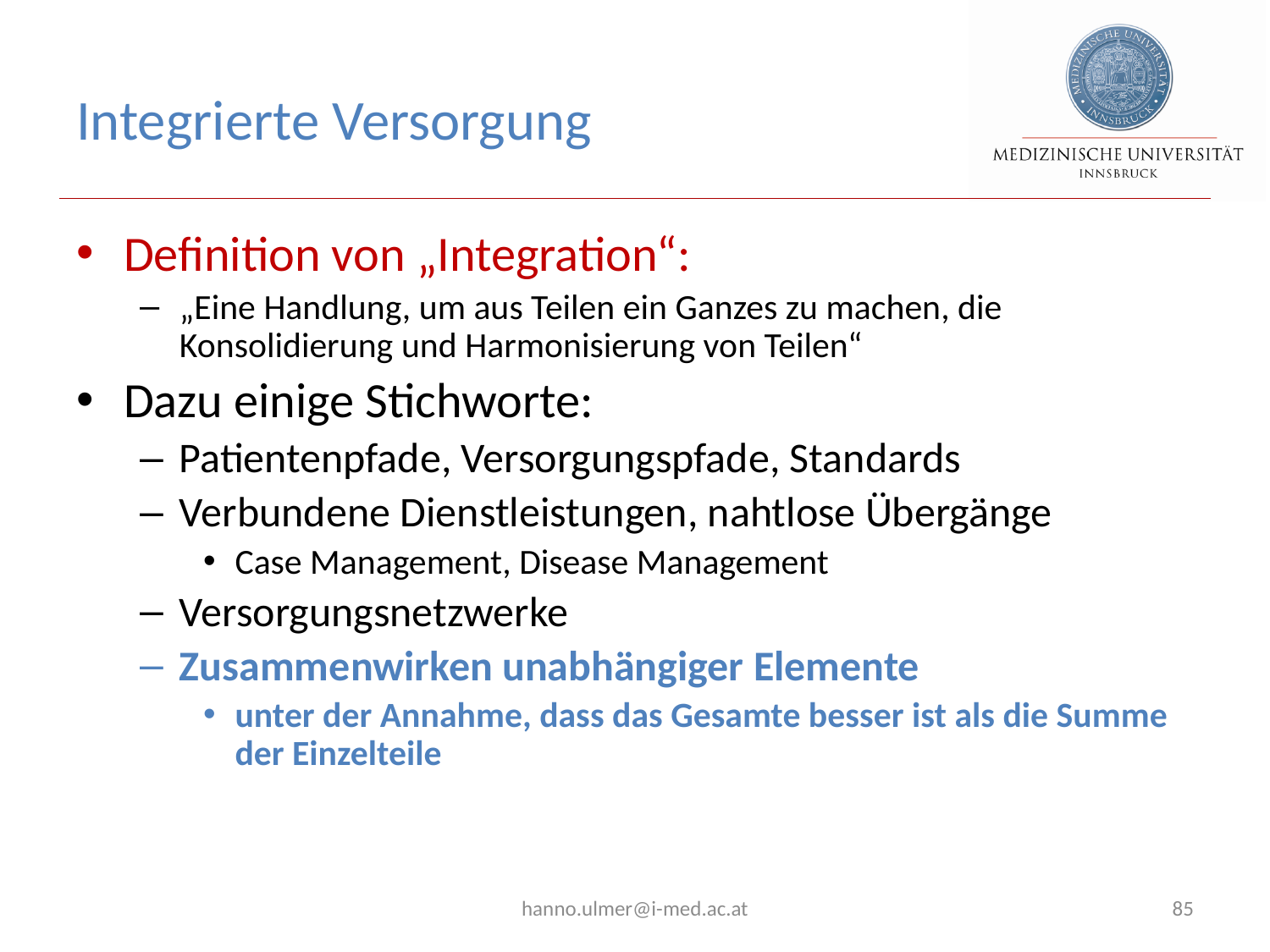

# Integrierte Versorgung
Definition von „Integration“:
„Eine Handlung, um aus Teilen ein Ganzes zu machen, die Konsolidierung und Harmonisierung von Teilen“
Dazu einige Stichworte:
Patientenpfade, Versorgungspfade, Standards
Verbundene Dienstleistungen, nahtlose Übergänge
Case Management, Disease Management
Versorgungsnetzwerke
Zusammenwirken unabhängiger Elemente
unter der Annahme, dass das Gesamte besser ist als die Summe der Einzelteile
hanno.ulmer@i-med.ac.at
85